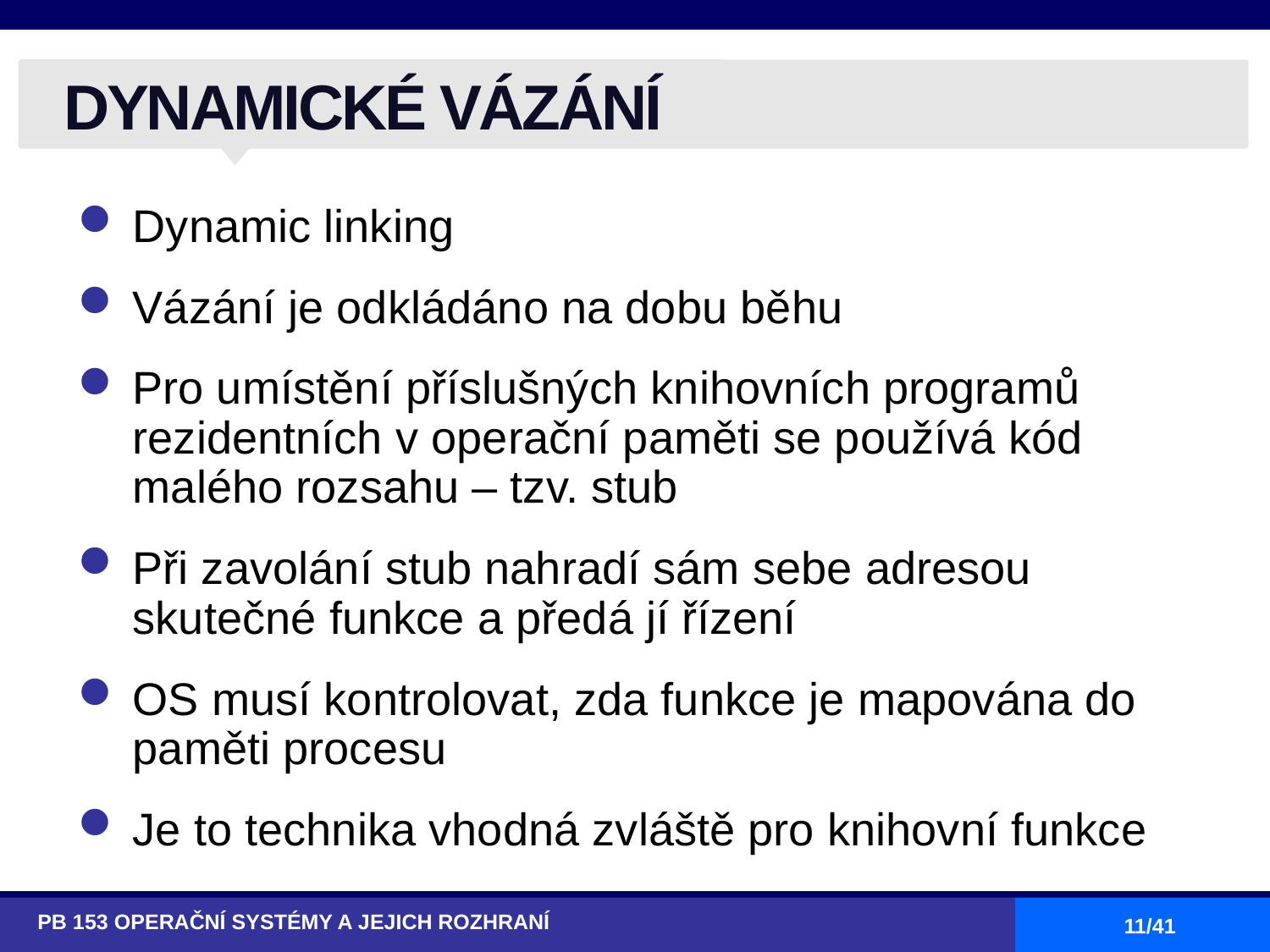

# DYNAMICKÉ VÁZÁNÍ
Dynamic linking
Vázání je odkládáno na dobu běhu
Pro umístění příslušných knihovních programů rezidentních v operační paměti se používá kód malého rozsahu – tzv. stub
Při zavolání stub nahradí sám sebe adresou skutečné funkce a předá jí řízení
OS musí kontrolovat, zda funkce je mapována do paměti procesu
Je to technika vhodná zvláště pro knihovní funkce
PB 153 OPERAČNÍ SYSTÉMY A JEJICH ROZHRANÍ